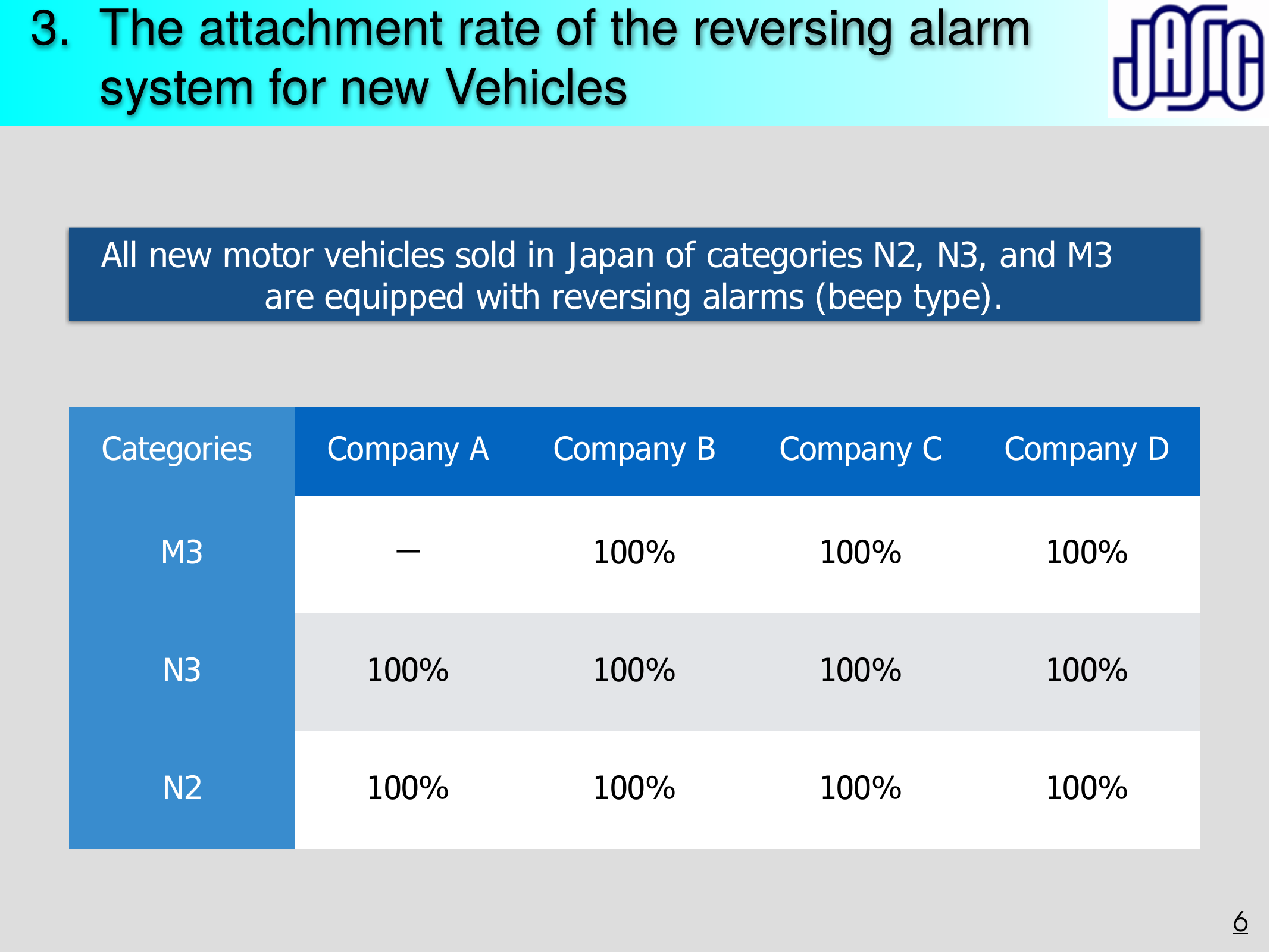

3.  The attachment rate of the reversing alarm
       system for new Vehicles
All new motor vehicles sold in Japan of categories N2, N3, and M3      are equipped with reversing alarms (beep type).
| Categories | Company A | Company B | Company C | Company D |
| --- | --- | --- | --- | --- |
| M3 | － | 100% | 100% | 100% |
| N3 | 100% | 100% | 100% | 100% |
| N2 | 100% | 100% | 100% | 100% |
6